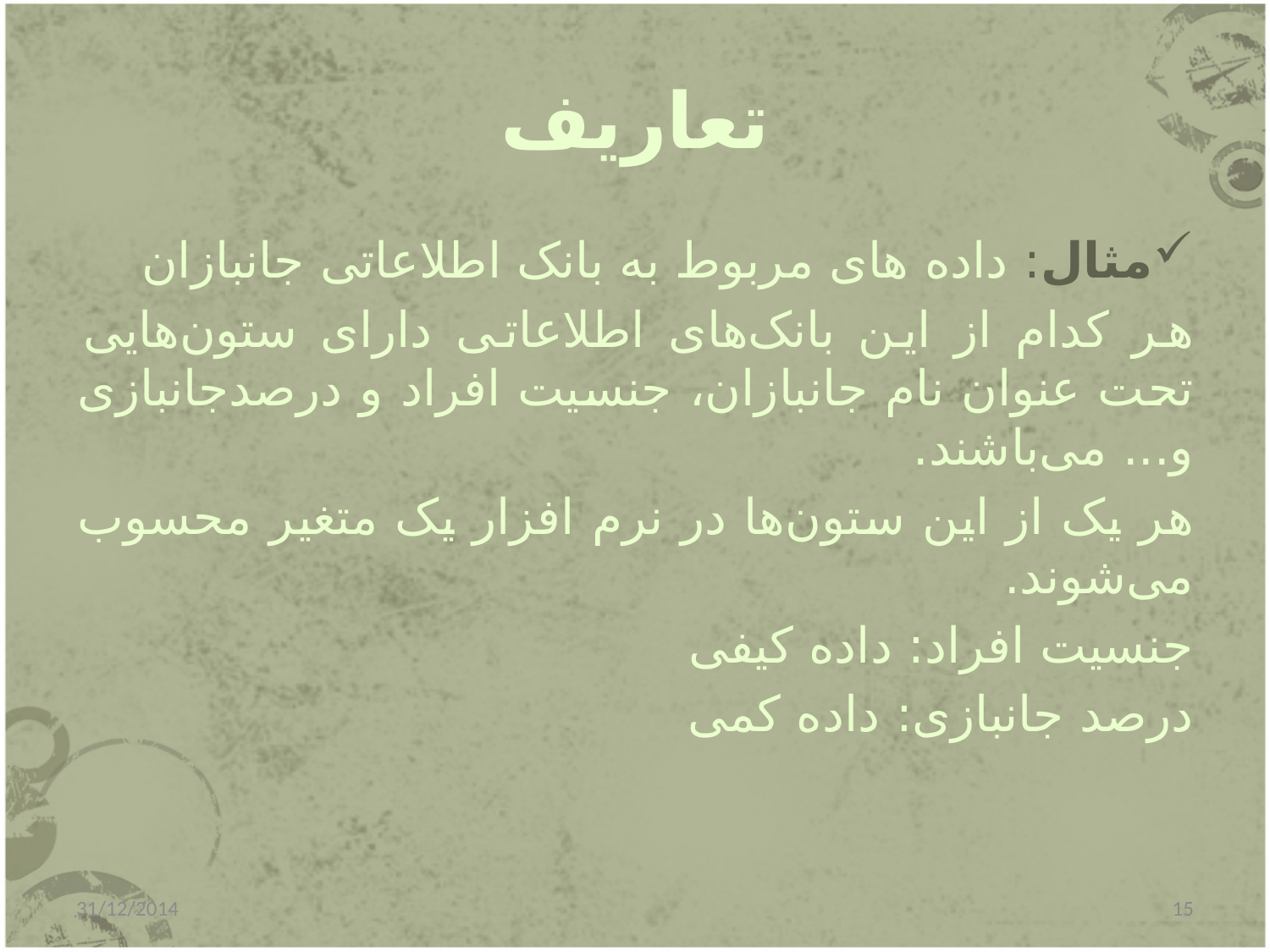

# تعاریف
مثال: داده های مربوط به بانک اطلاعاتی جانبازان
هر کدام از این بانک‌های اطلاعاتی دارای ستون‌هایی تحت عنوان نام جانبازان، جنسیت افراد و درصدجانبازی و... می‌باشند.
هر یک از این ستون‌ها در نرم افزار یک متغیر محسوب می‌شوند.
جنسیت افراد: داده کیفی
درصد جانبازی: داده کمی
31/12/2014
15